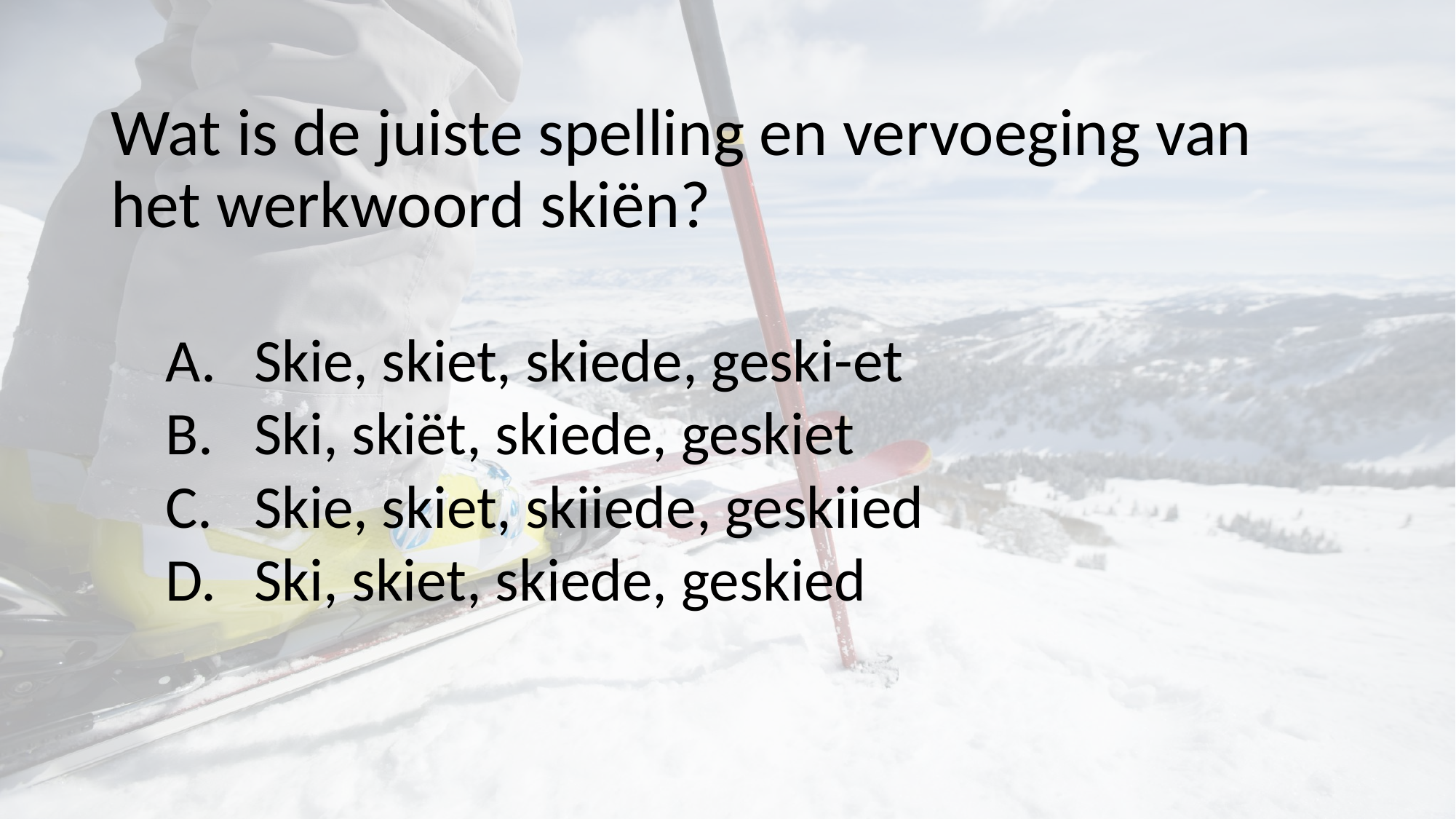

# Wat is de juiste spelling en vervoeging van het werkwoord skiën?
Skie, skiet, skiede, geski-et
Ski, skiët, skiede, geskiet
Skie, skiet, skiiede, geskiied
Ski, skiet, skiede, geskied